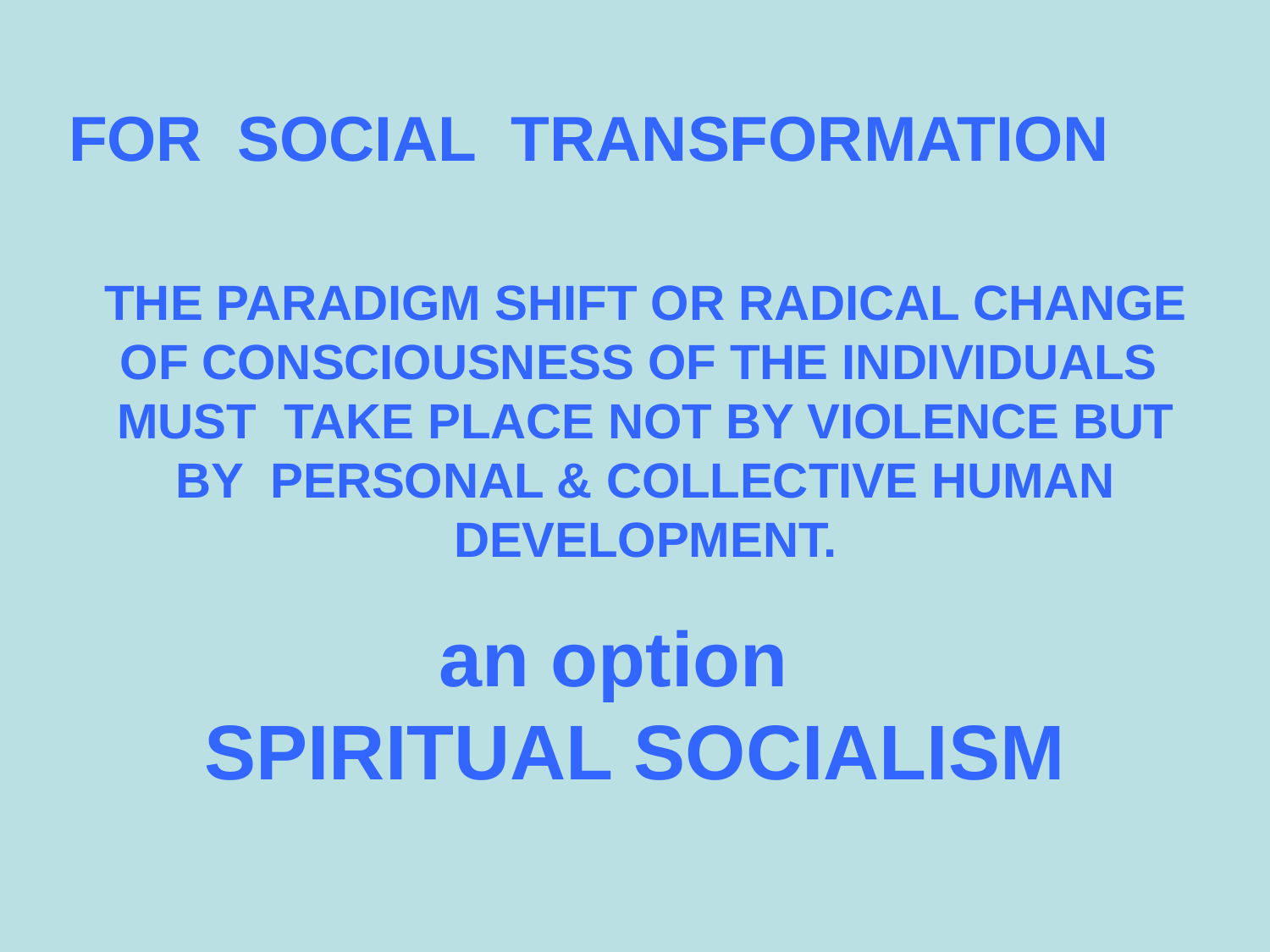

FOR  SOCIAL  TRANSFORMATION
THE PARADIGM SHIFT OR RADICAL CHANGE OF CONSCIOUSNESS OF THE INDIVIDUALS  MUST  TAKE PLACE NOT BY VIOLENCE BUT BY  PERSONAL & COLLECTIVE HUMAN DEVELOPMENT.
 an option
 SPIRITUAL SOCIALISM